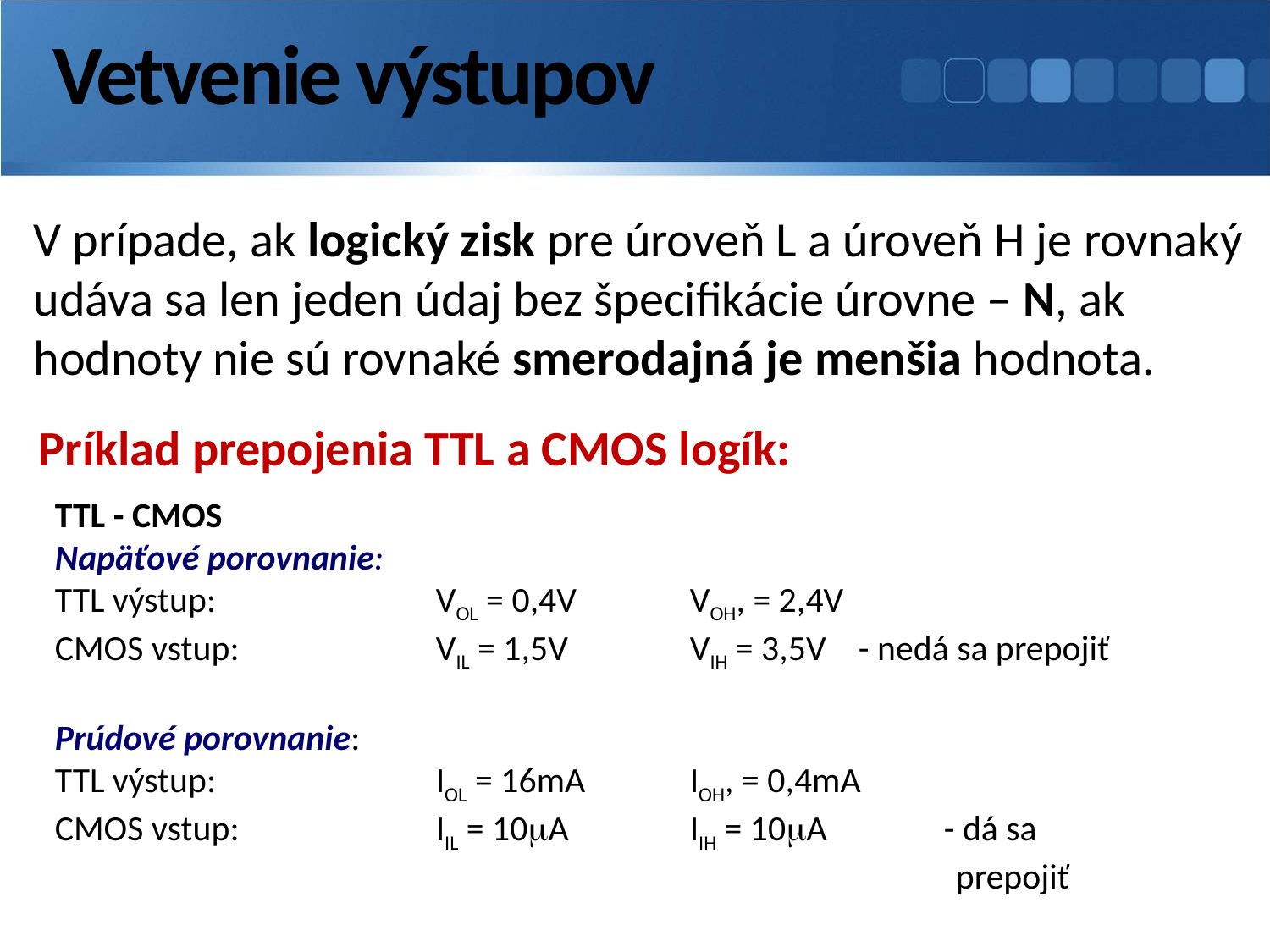

# Vetvenie výstupov
V prípade, ak logický zisk pre úroveň L a úroveň H je rovnaký udáva sa len jeden údaj bez špecifikácie úrovne – N, ak hodnoty nie sú rovnaké smerodajná je menšia hodnota.
Príklad prepojenia TTL a CMOS logík:
TTL - CMOS
Napäťové porovnanie:
TTL výstup:		VOL = 0,4V	VOH, = 2,4V
CMOS vstup:		VIL = 1,5V	VIH = 3,5V    - nedá sa prepojiť

Prúdové porovnanie:
TTL výstup:		IOL = 16mA	IOH, = 0,4mA
CMOS vstup:		IIL = 10μA	IIH = 10μA	- dá sa
                                                                                                                prepojiť